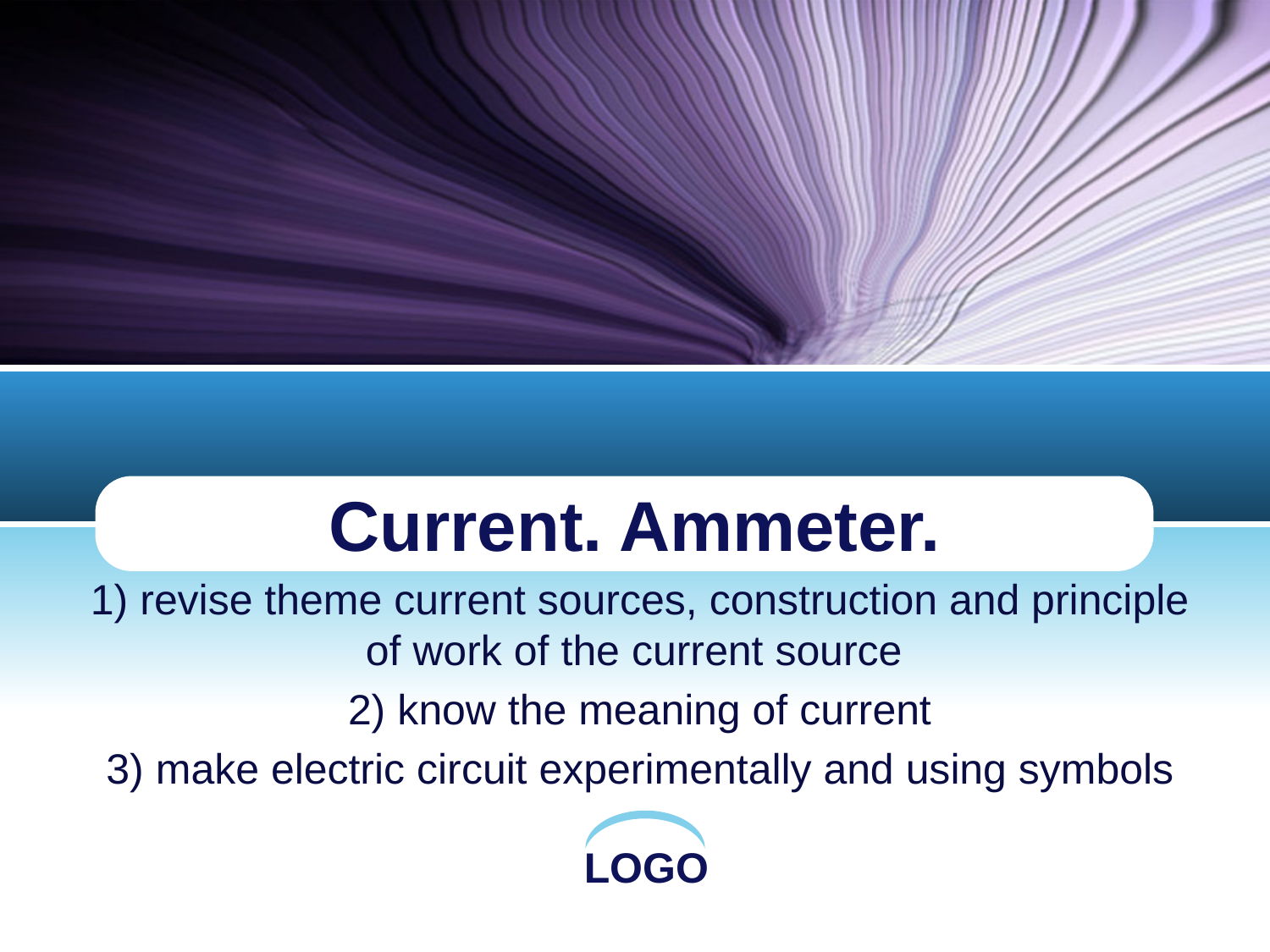

# Current. Ammeter.
1) revise theme current sources, construction and principle of work of the current source
2) know the meaning of current
3) make electric circuit experimentally and using symbols